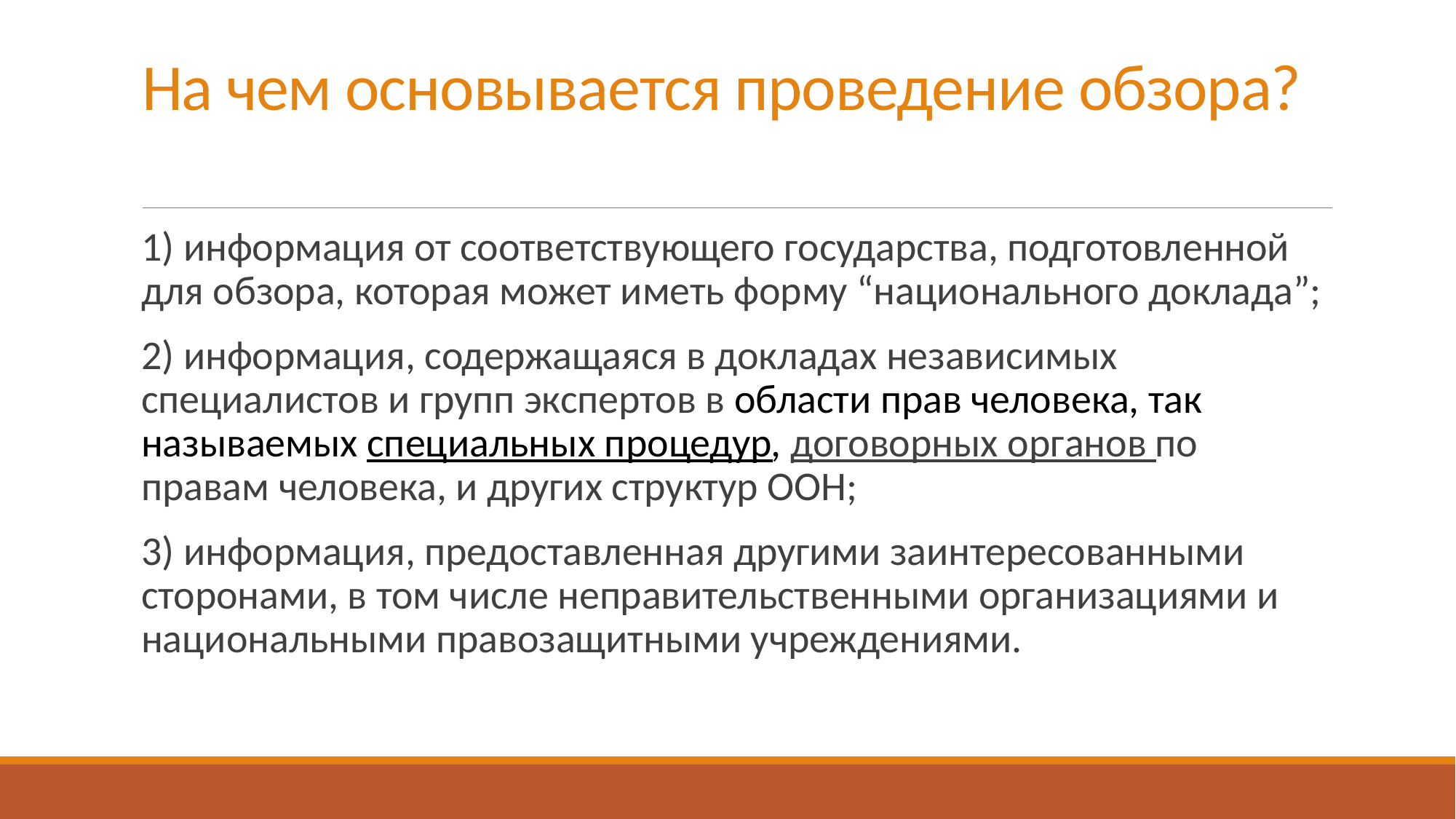

# На чем основывается проведение обзора?
1) информация от соответствующего государства, подготовленной для обзора, которая может иметь форму “национального доклада”;
2) информация, содержащаяся в докладах независимых специалистов и групп экспертов в области прав человека, так называемых специальных процедур, договорных органов по правам человека, и других структур ООН;
3) информация, предоставленная другими заинтересованными сторонами, в том числе неправительственными организациями и национальными правозащитными учреждениями.